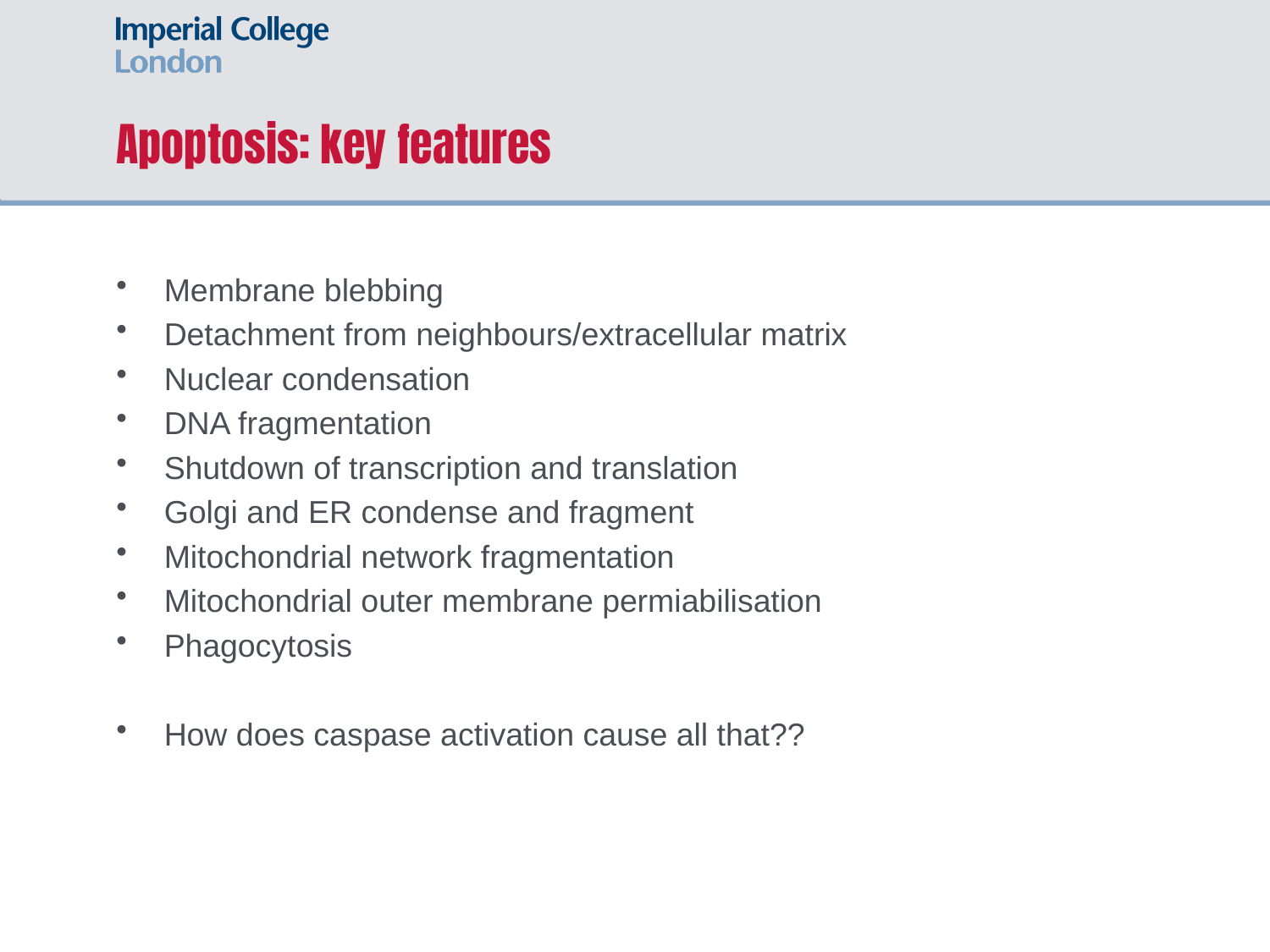

# Apoptosis: key features
Membrane blebbing
Detachment from neighbours/extracellular matrix
Nuclear condensation
DNA fragmentation
Shutdown of transcription and translation
Golgi and ER condense and fragment
Mitochondrial network fragmentation
Mitochondrial outer membrane permiabilisation
Phagocytosis

How does caspase activation cause all that??